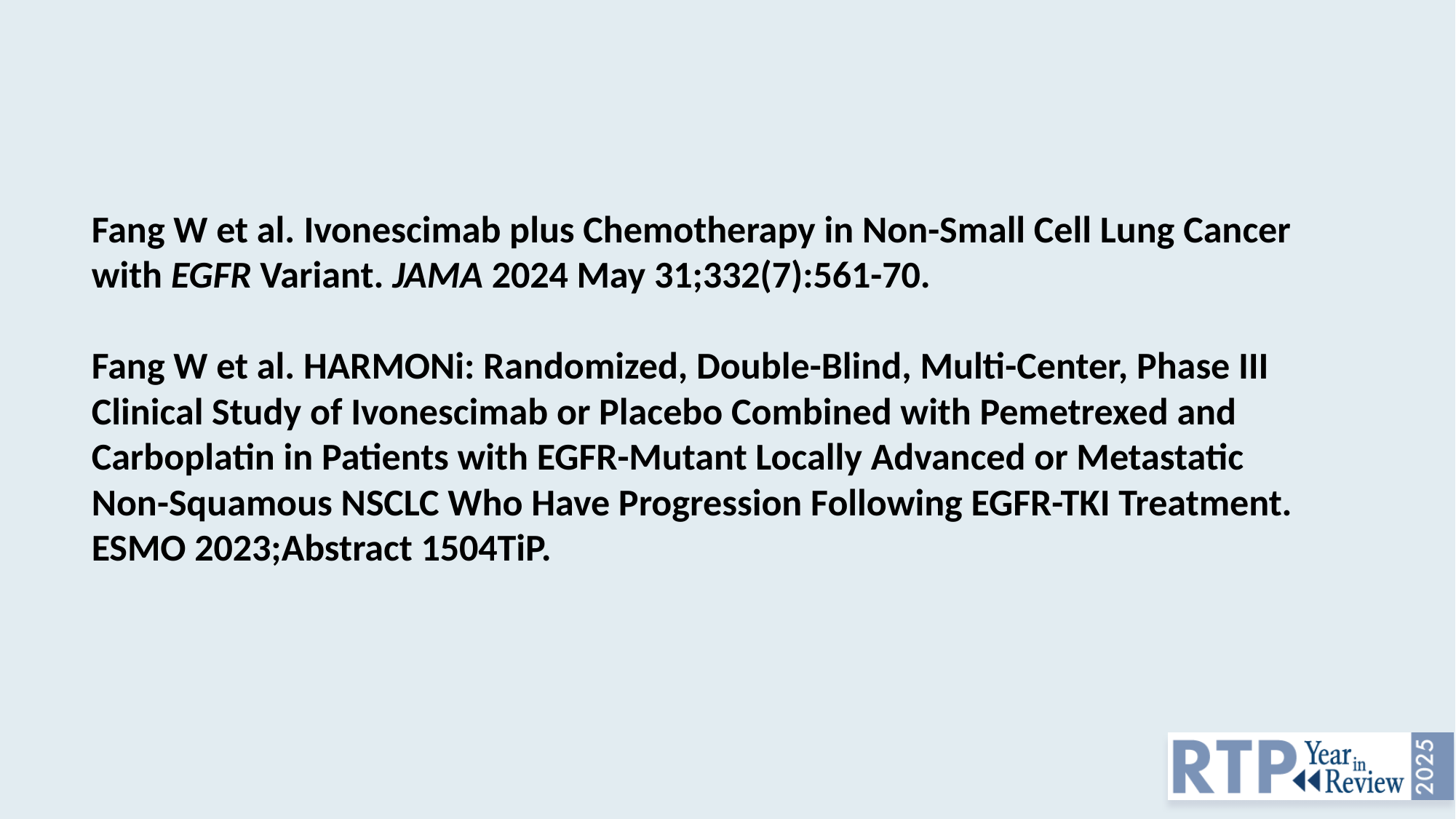

# Fang W et al. Ivonescimab plus Chemotherapy in Non-Small Cell Lung Cancer with EGFR Variant. JAMA 2024 May 31;332(7):561-70. Fang W et al. HARMONi: Randomized, Double-Blind, Multi-Center, Phase III Clinical Study of Ivonescimab or Placebo Combined with Pemetrexed and Carboplatin in Patients with EGFR-Mutant Locally Advanced or Metastatic Non-Squamous NSCLC Who Have Progression Following EGFR-TKI Treatment. ESMO 2023;Abstract 1504TiP.